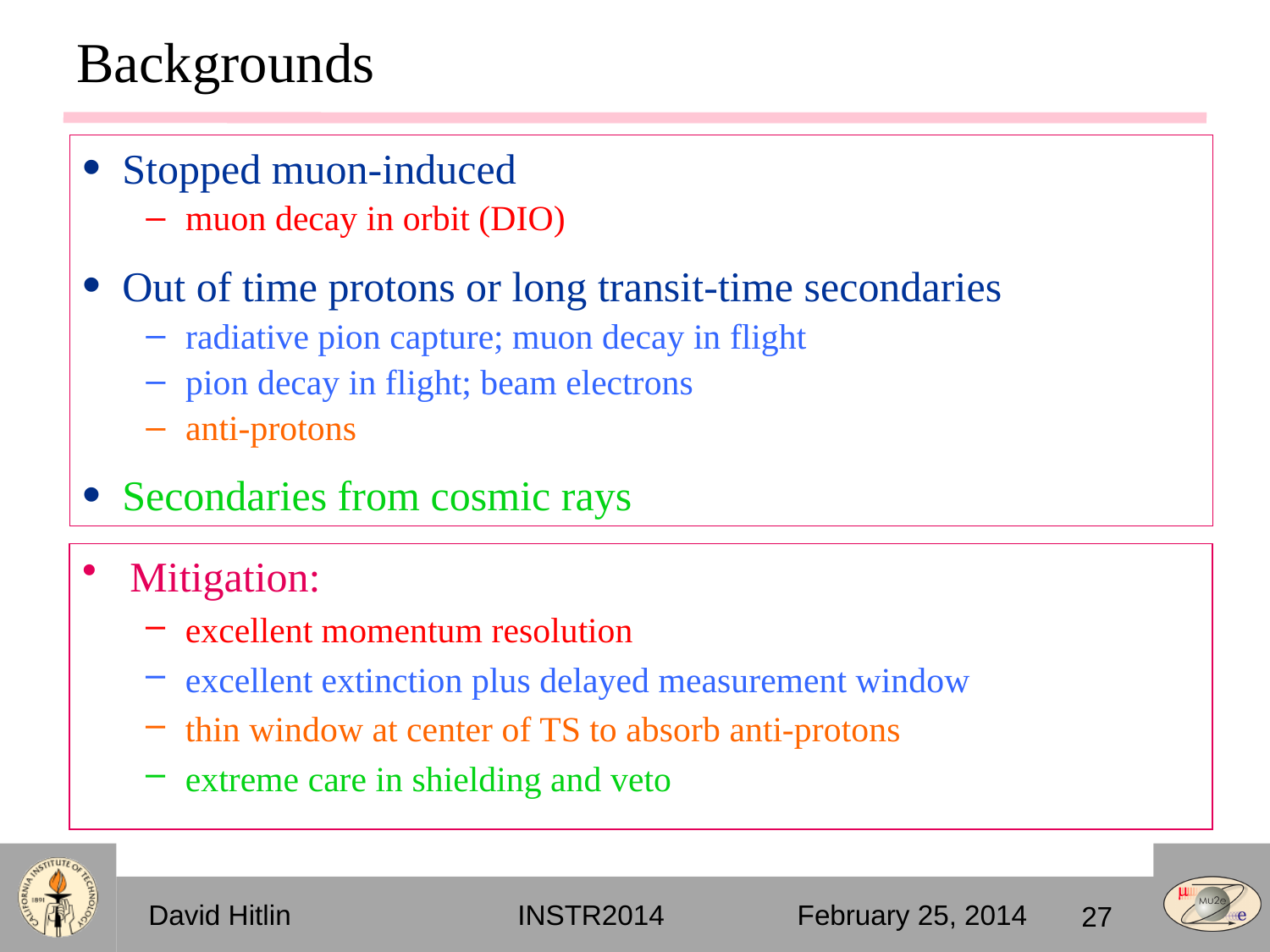

# Backgrounds
Stopped muon-induced
muon decay in orbit (DIO)
Out of time protons or long transit-time secondaries
radiative pion capture; muon decay in flight
pion decay in flight; beam electrons
anti-protons
Secondaries from cosmic rays
Mitigation:
excellent momentum resolution
excellent extinction plus delayed measurement window
thin window at center of TS to absorb anti-protons
extreme care in shielding and veto